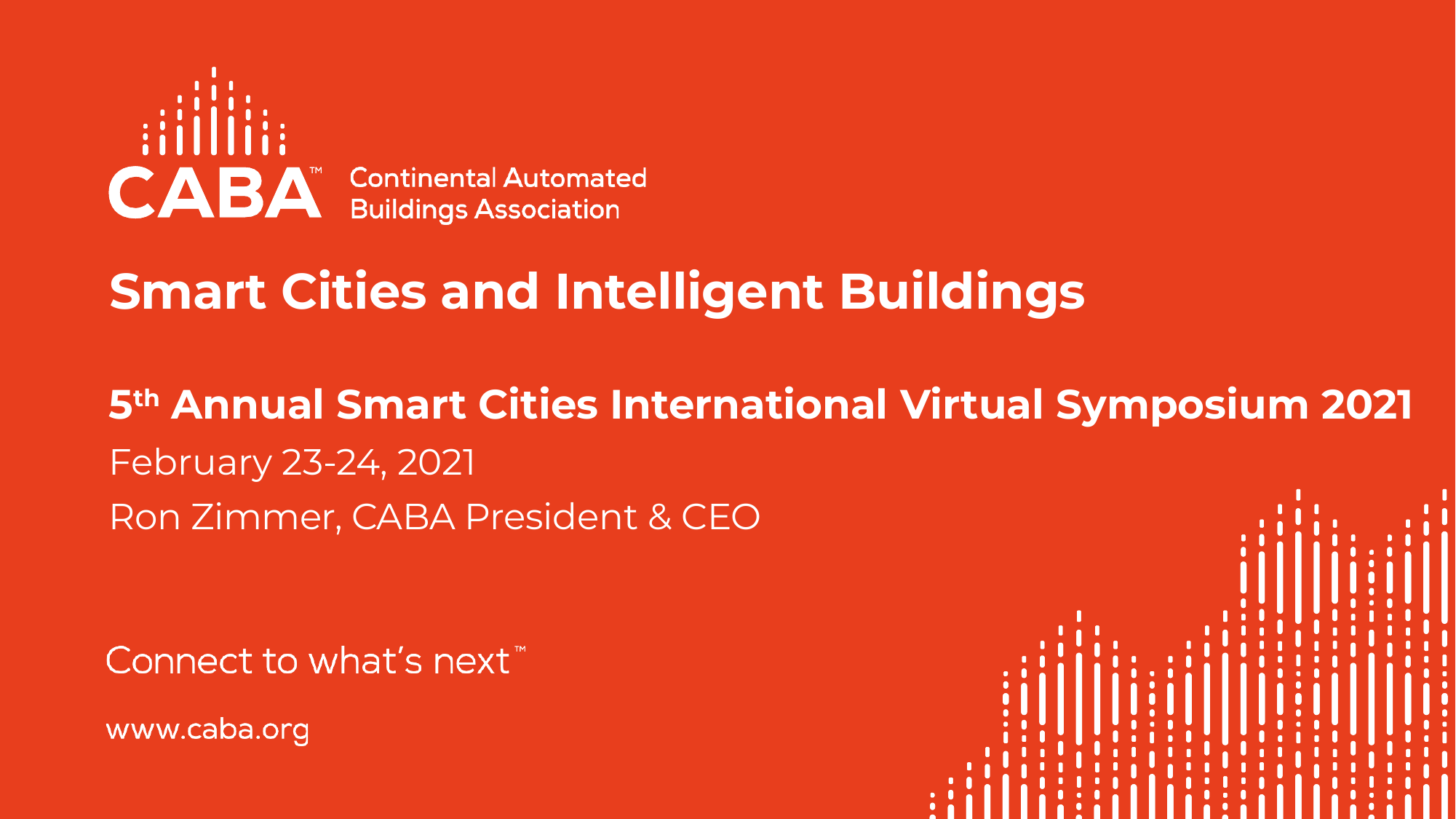

# Smart Cities and Intelligent Buildings
5th Annual Smart Cities International Virtual Symposium 2021
February 23-24, 2021
Ron Zimmer, CABA President & CEO

1